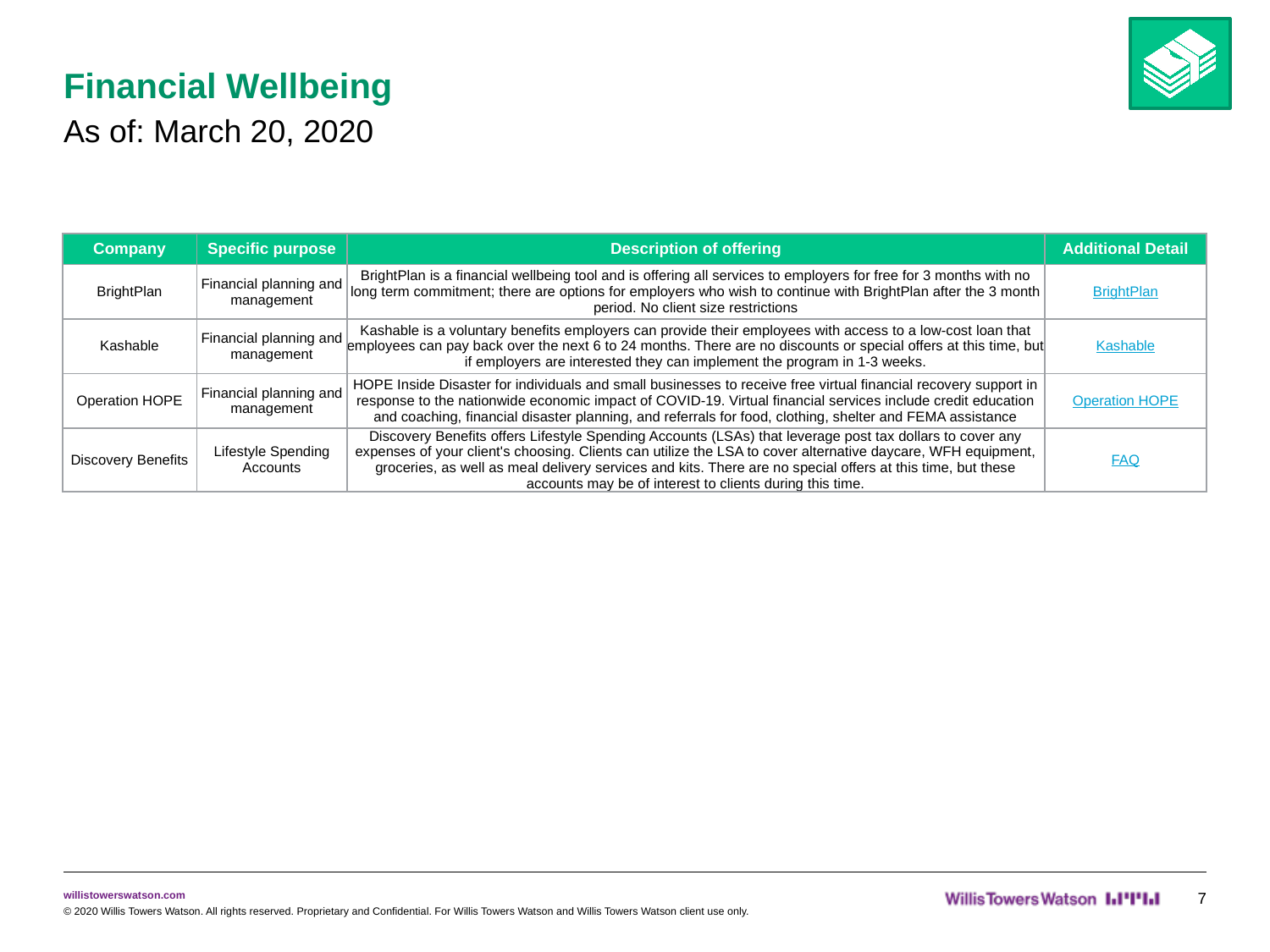

# Financial Wellbeing
As of: March 20, 2020

| Company | Specific purpose | Description of offering | Additional Detail |
| --- | --- | --- | --- |
| BrightPlan | Financial planning and management | BrightPlan is a financial wellbeing tool and is offering all services to employers for free for 3 months with no long term commitment; there are options for employers who wish to continue with BrightPlan after the 3 month period. No client size restrictions | BrightPlan |
| Kashable | Financial planning and management | Kashable is a voluntary benefits employers can provide their employees with access to a low-cost loan that employees can pay back over the next 6 to 24 months. There are no discounts or special offers at this time, but if employers are interested they can implement the program in 1-3 weeks. | Kashable |
| Operation HOPE | Financial planning and management | HOPE Inside Disaster for individuals and small businesses to receive free virtual financial recovery support in response to the nationwide economic impact of COVID-19. Virtual financial services include credit education and coaching, financial disaster planning, and referrals for food, clothing, shelter and FEMA assistance | Operation HOPE |
| Discovery Benefits | Lifestyle Spending Accounts | Discovery Benefits offers Lifestyle Spending Accounts (LSAs) that leverage post tax dollars to cover any expenses of your client's choosing. Clients can utilize the LSA to cover alternative daycare, WFH equipment, groceries, as well as meal delivery services and kits. There are no special offers at this time, but these accounts may be of interest to clients during this time. | FAQ |
7
© 2020 Willis Towers Watson. All rights reserved. Proprietary and Confidential. For Willis Towers Watson and Willis Towers Watson client use only.